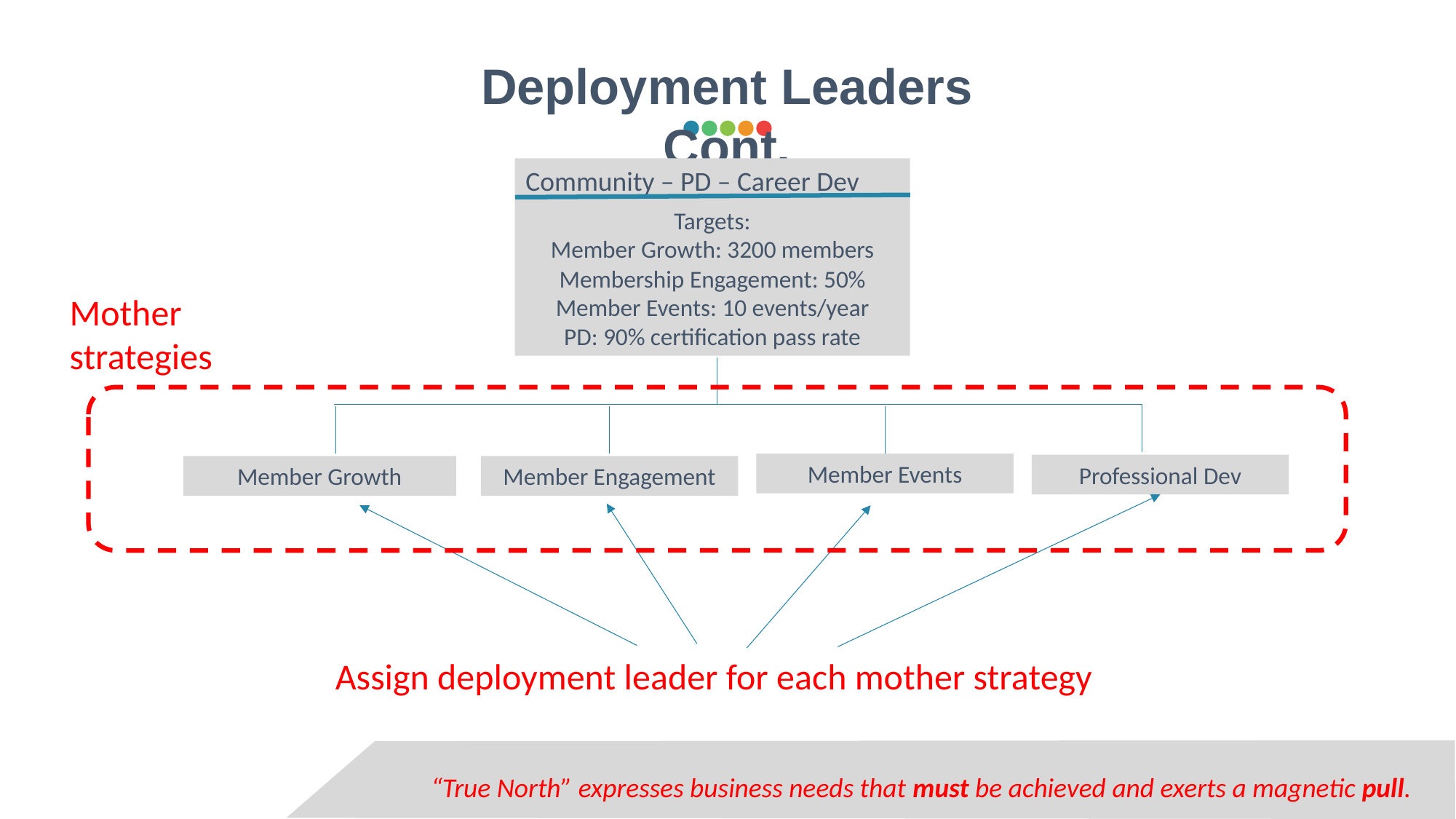

Deployment Leaders Cont.

Community – PD – Career Dev
Targets:
Member Growth: 3200 members
Membership Engagement: 50%
Member Events: 10 events/year
PD: 90% certification pass rate
Mother strategies

Member Events
Professional Dev
Member Growth
Member Engagement
Assign deployment leader for each mother strategy
“True North” expresses business needs that must be achieved and exerts a magnetic pull.